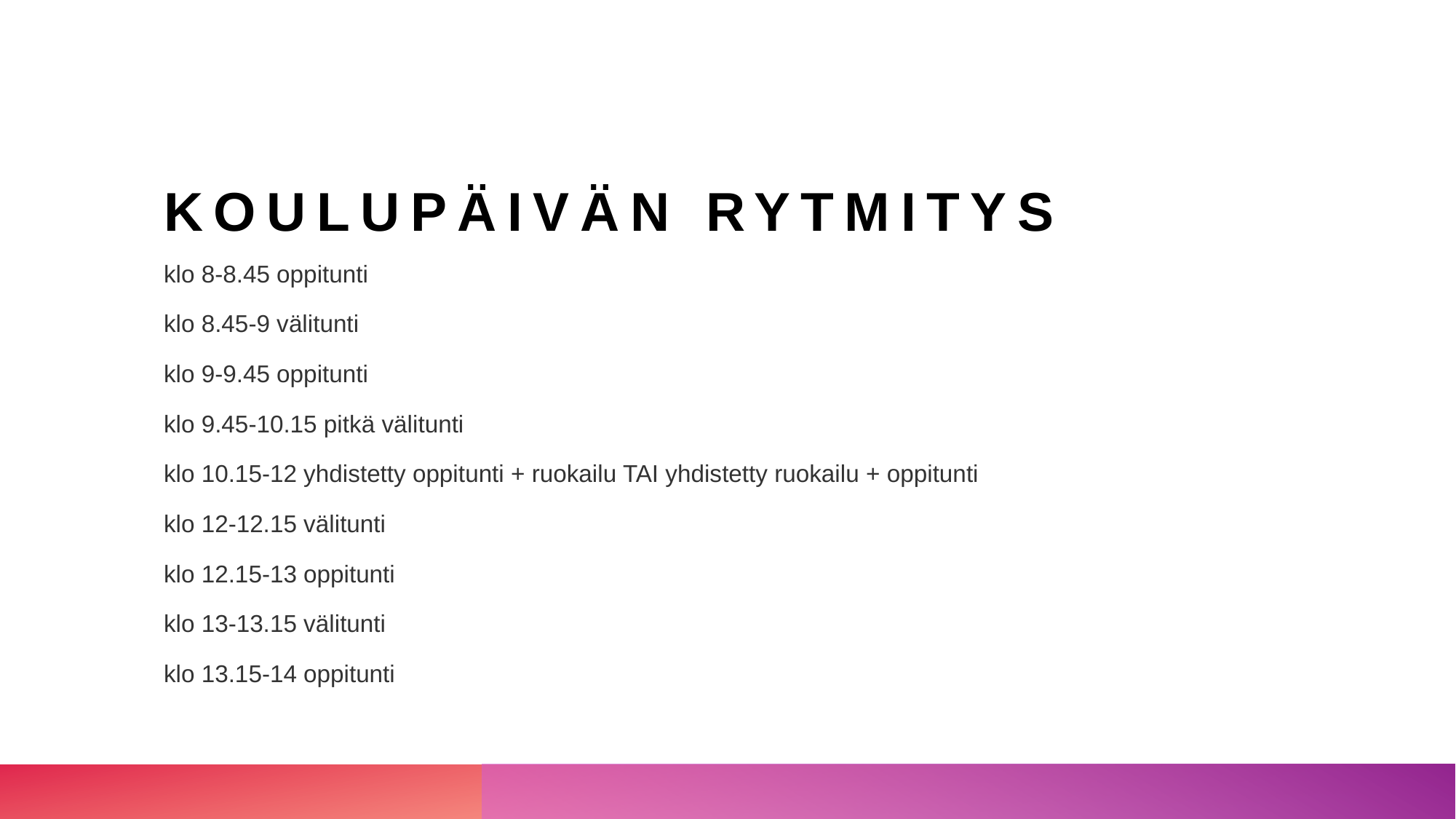

# Koulupäivän rytmitys
klo 8-8.45 oppitunti
klo 8.45-9 välitunti
klo 9-9.45 oppitunti
klo 9.45-10.15 pitkä välitunti
klo 10.15-12 yhdistetty oppitunti + ruokailu TAI yhdistetty ruokailu + oppitunti
klo 12-12.15 välitunti
klo 12.15-13 oppitunti
klo 13-13.15 välitunti
klo 13.15-14 oppitunti